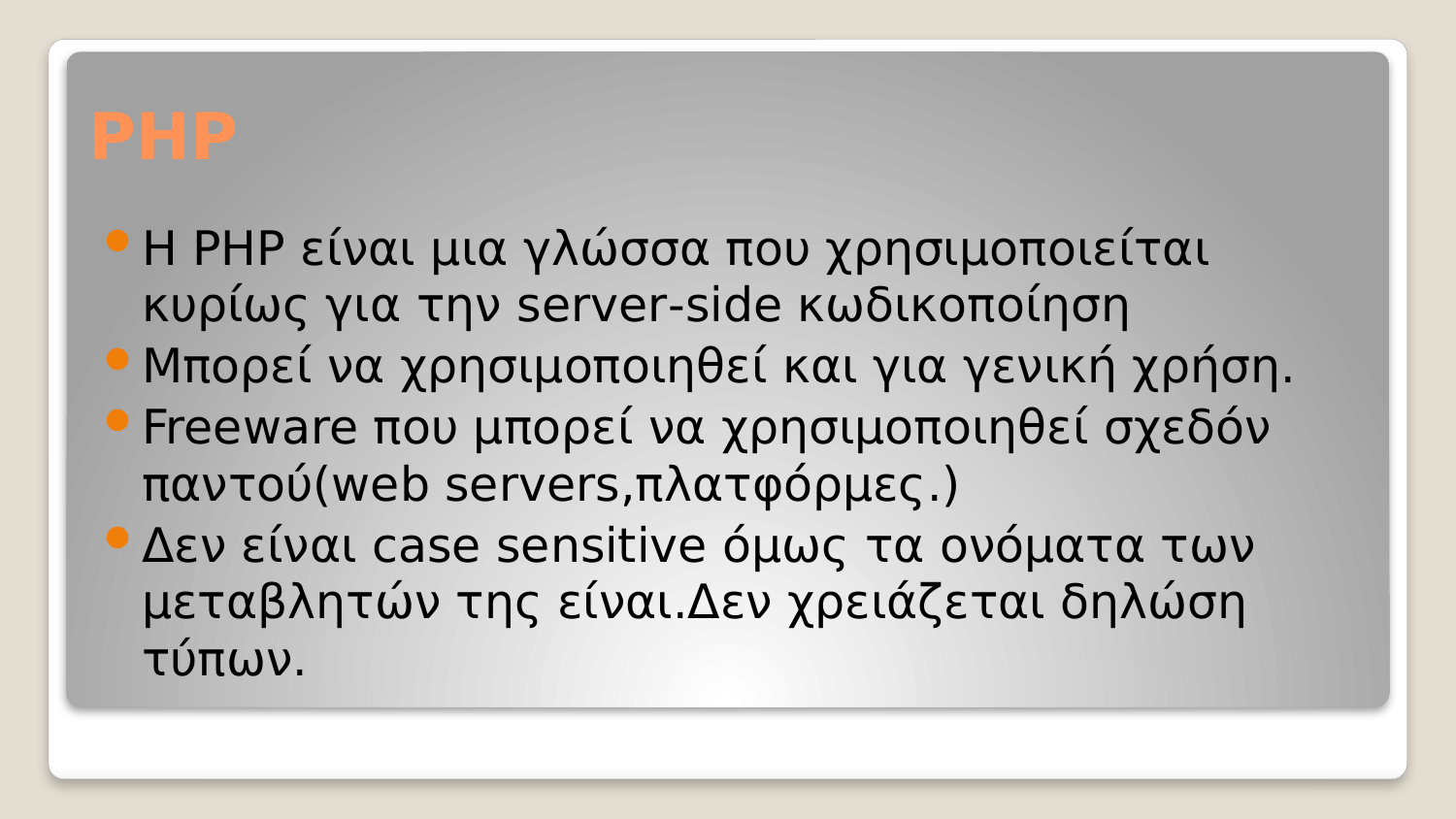

# PHP
H PHP είναι μια γλώσσα που χρησιμοποιείται κυρίως για την server-side κωδικοποίηση
Μπορεί να χρησιμοποιηθεί και για γενική χρήση.
Freeware που μπορεί να χρησιμοποιηθεί σχεδόν παντού(web servers,πλατφόρμες.)
Δεν είναι case sensitive όμως τα ονόματα των μεταβλητών της είναι.Δεν χρειάζεται δηλώση τύπων.